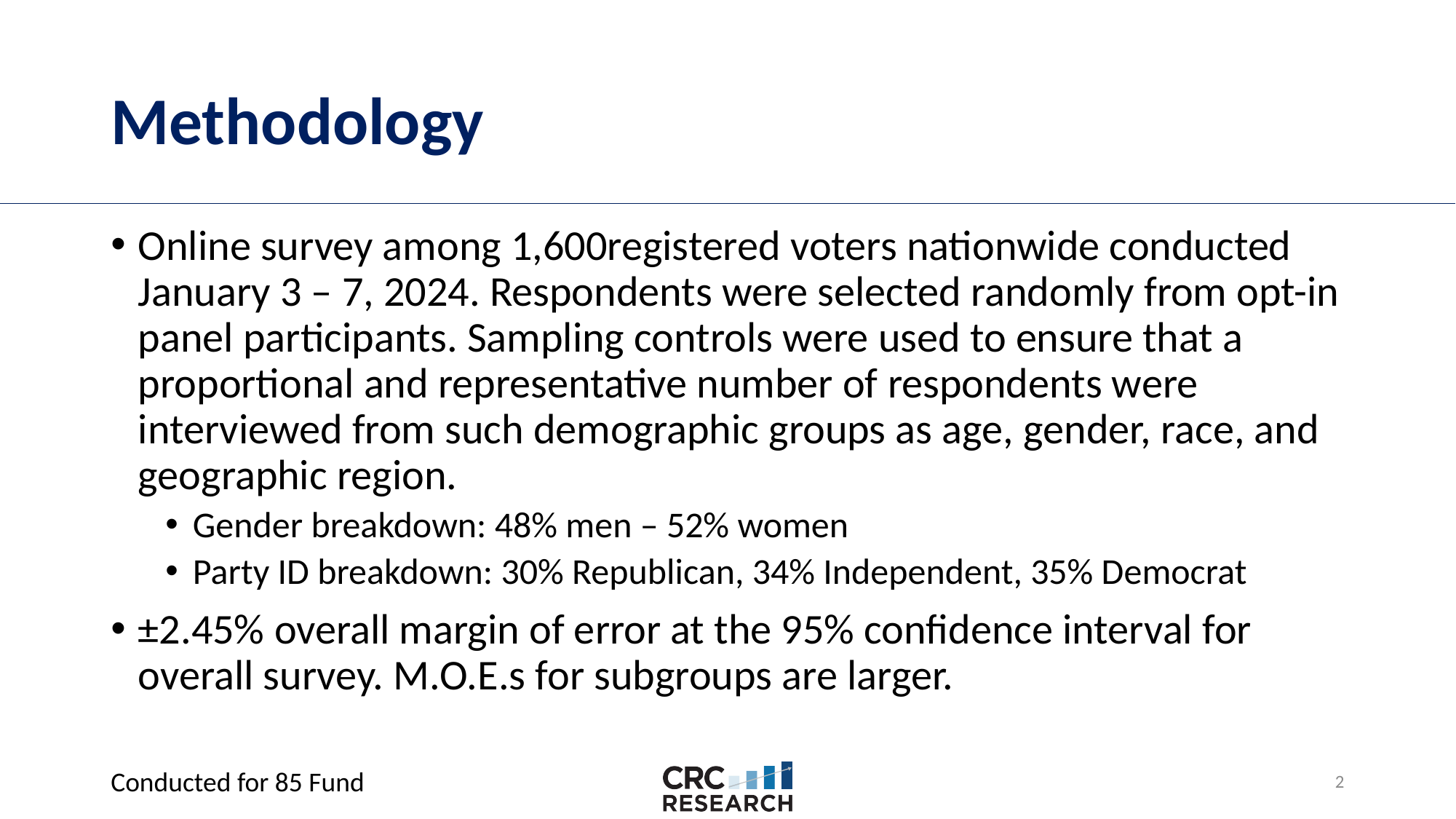

# Methodology
Online survey among 1,600registered voters nationwide conducted January 3 – 7, 2024. Respondents were selected randomly from opt-in panel participants. Sampling controls were used to ensure that a proportional and representative number of respondents were interviewed from such demographic groups as age, gender, race, and geographic region.
Gender breakdown: 48% men – 52% women
Party ID breakdown: 30% Republican, 34% Independent, 35% Democrat
±2.45% overall margin of error at the 95% confidence interval for overall survey. M.O.E.s for subgroups are larger.

Conducted for 85 Fund
2